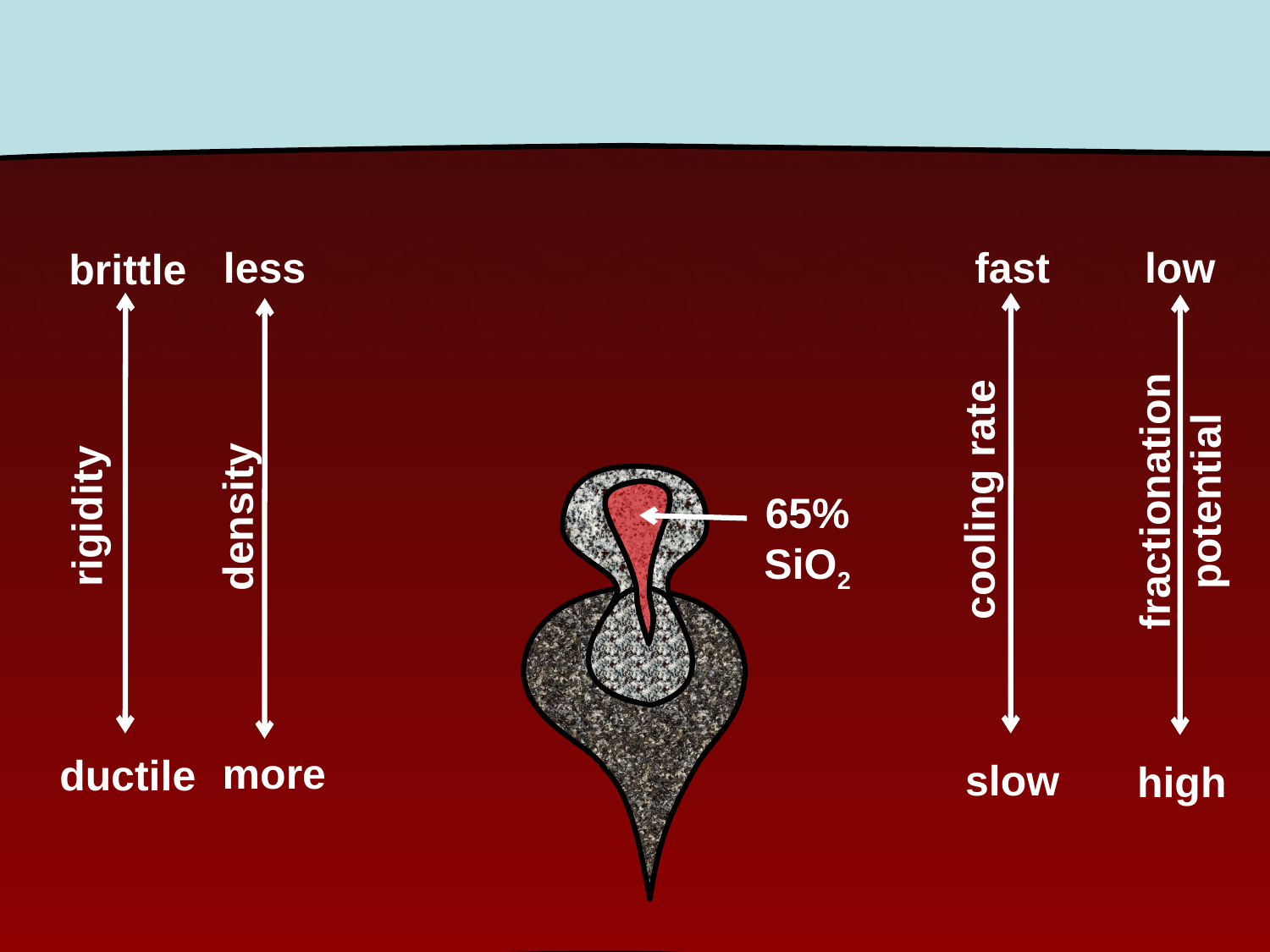

less
fast
low
brittle
fractionation potential

cooling rate
65% SiO2

rigidity
density

more
ductile
slow
high